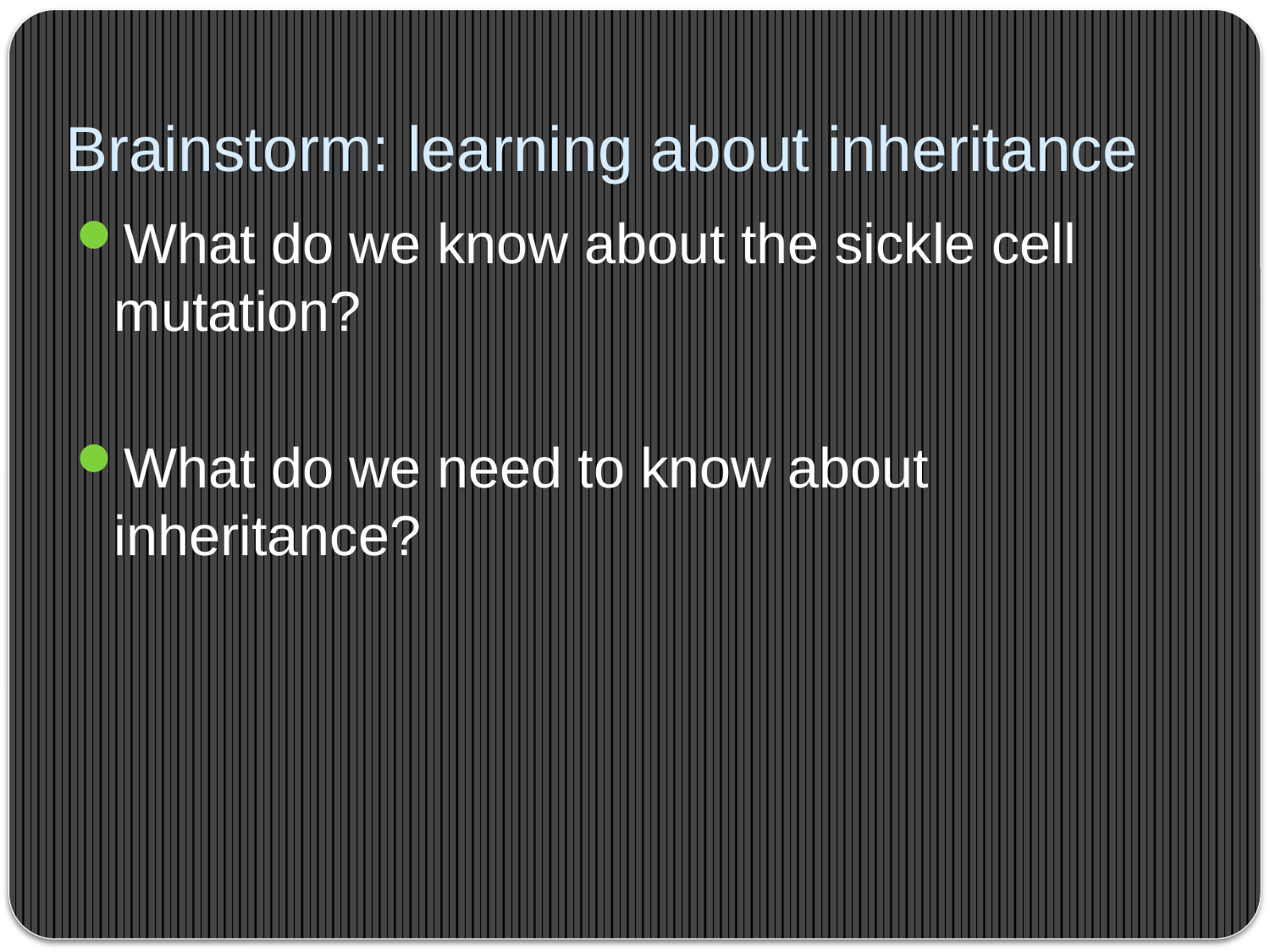

# Brainstorm: learning about inheritance
What do we know about the sickle cell mutation?

What do we need to know about inheritance?